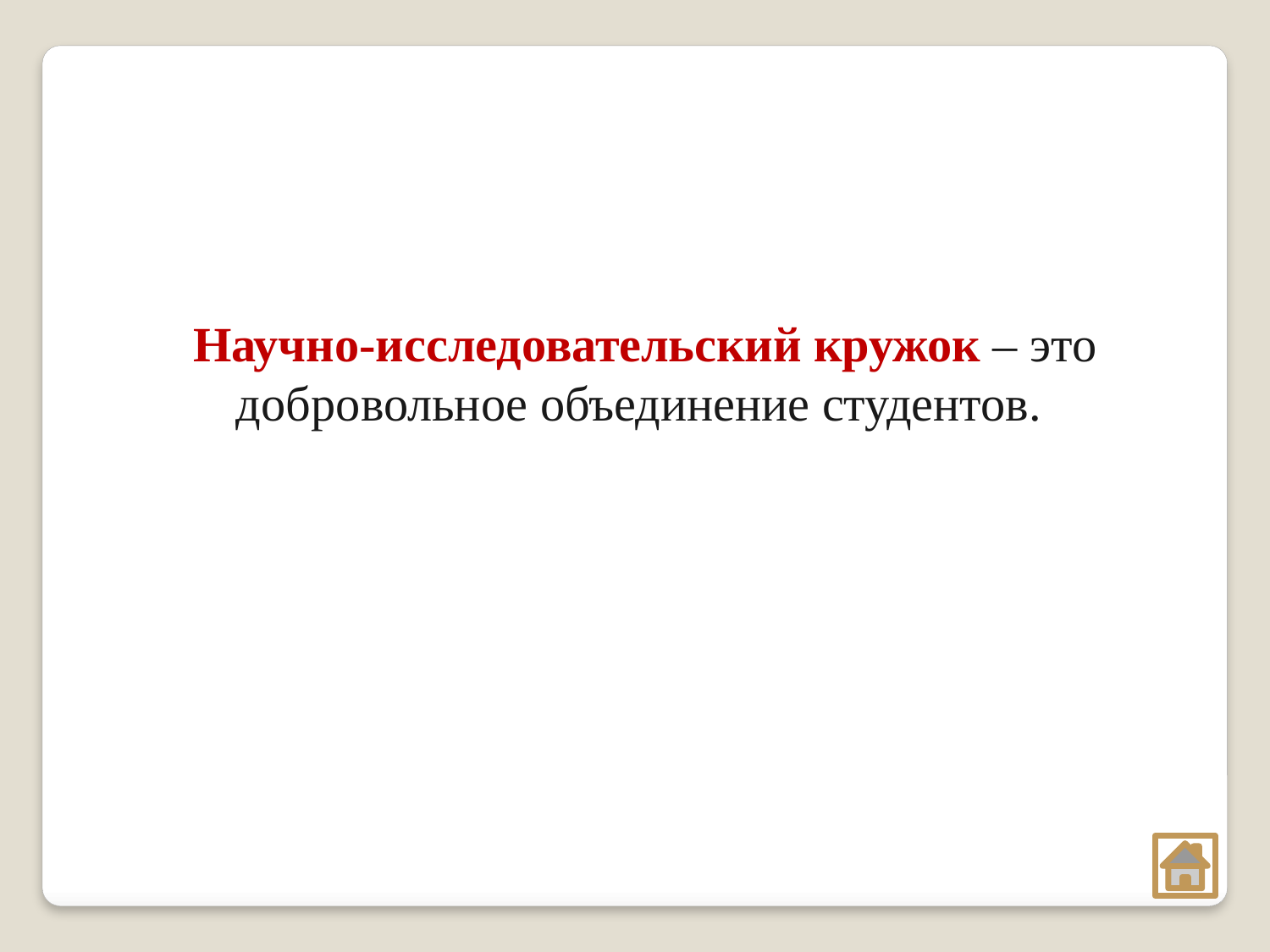

Научно-исследовательский кружок – это добровольное объединение студентов.